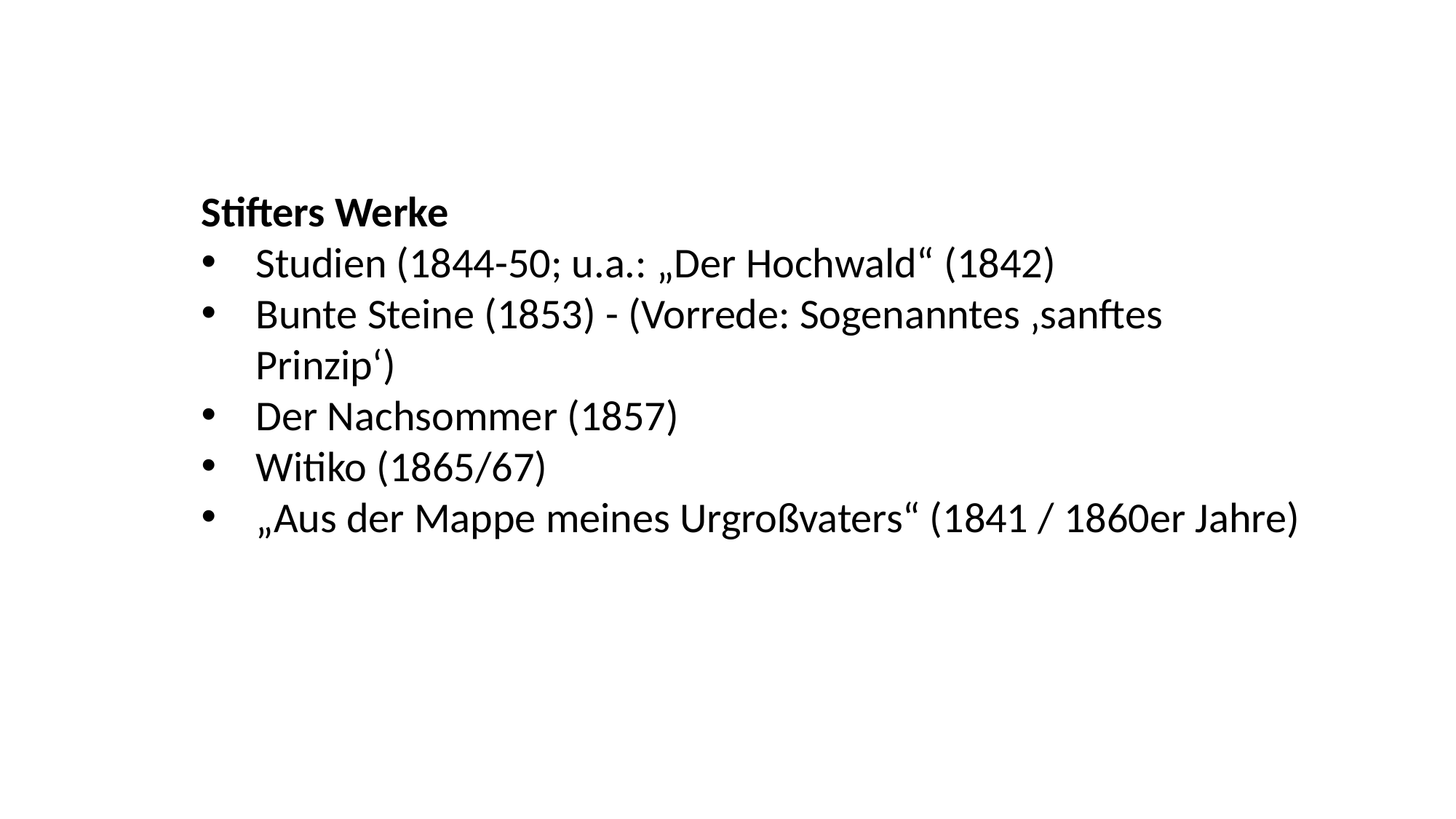

Stifters Werke
Studien (1844-50; u.a.: „Der Hochwald“ (1842)
Bunte Steine (1853) - (Vorrede: Sogenanntes ‚sanftes Prinzip‘)
Der Nachsommer (1857)
Witiko (1865/67)
„Aus der Mappe meines Urgroßvaters“ (1841 / 1860er Jahre)